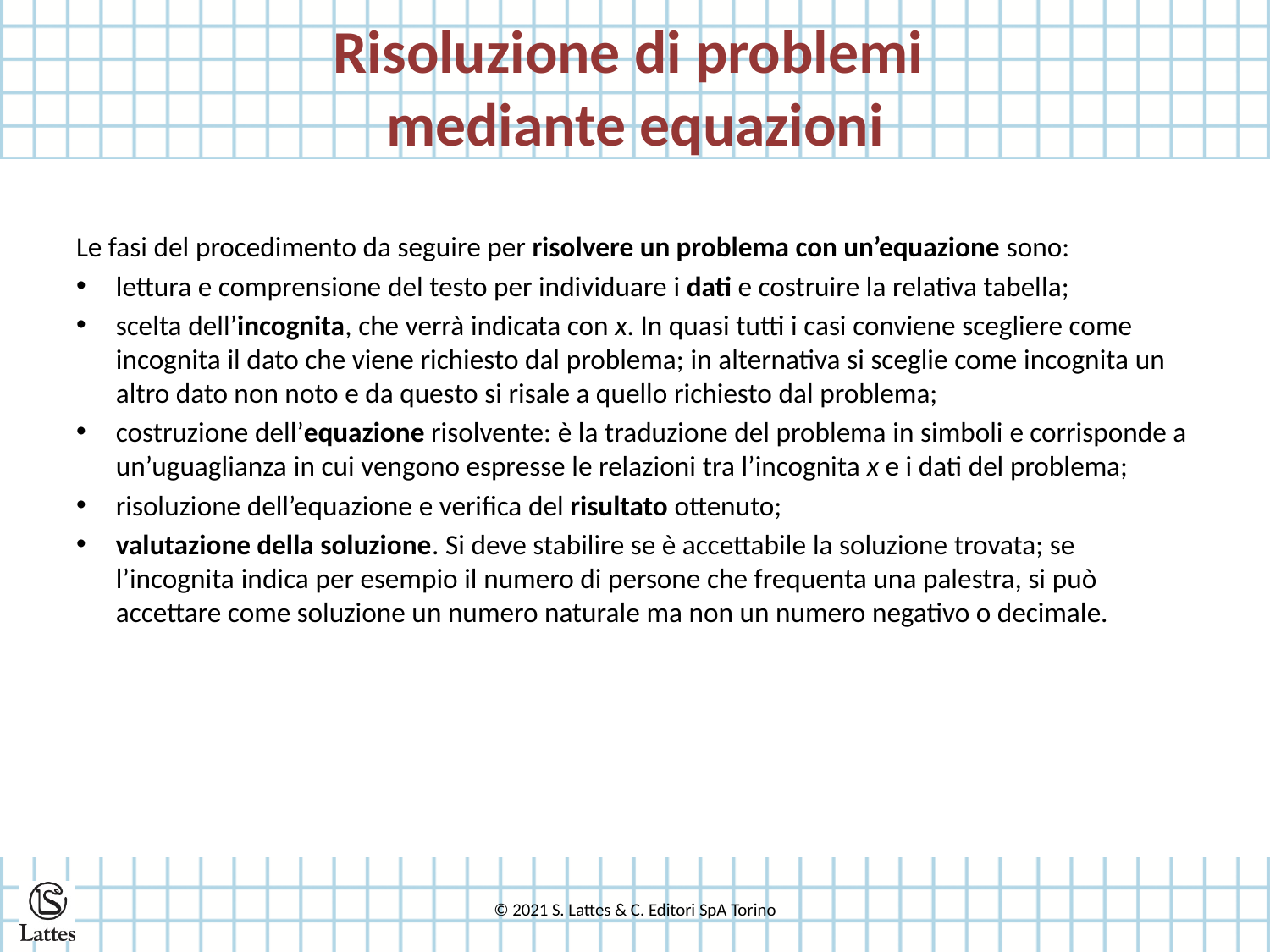

# Risoluzione di problemi mediante equazioni
Le fasi del procedimento da seguire per risolvere un problema con un’equazione sono:
lettura e comprensione del testo per individuare i dati e costruire la relativa tabella;
scelta dell’incognita, che verrà indicata con x. In quasi tutti i casi conviene scegliere come incognita il dato che viene richiesto dal problema; in alternativa si sceglie come incognita un altro dato non noto e da questo si risale a quello richiesto dal problema;
costruzione dell’equazione risolvente: è la traduzione del problema in simboli e corrisponde a un’uguaglianza in cui vengono espresse le relazioni tra l’incognita x e i dati del problema;
risoluzione dell’equazione e verifica del risultato ottenuto;
valutazione della soluzione. Si deve stabilire se è accettabile la soluzione trovata; se l’incognita indica per esempio il numero di persone che frequenta una palestra, si può accettare come soluzione un numero naturale ma non un numero negativo o decimale.